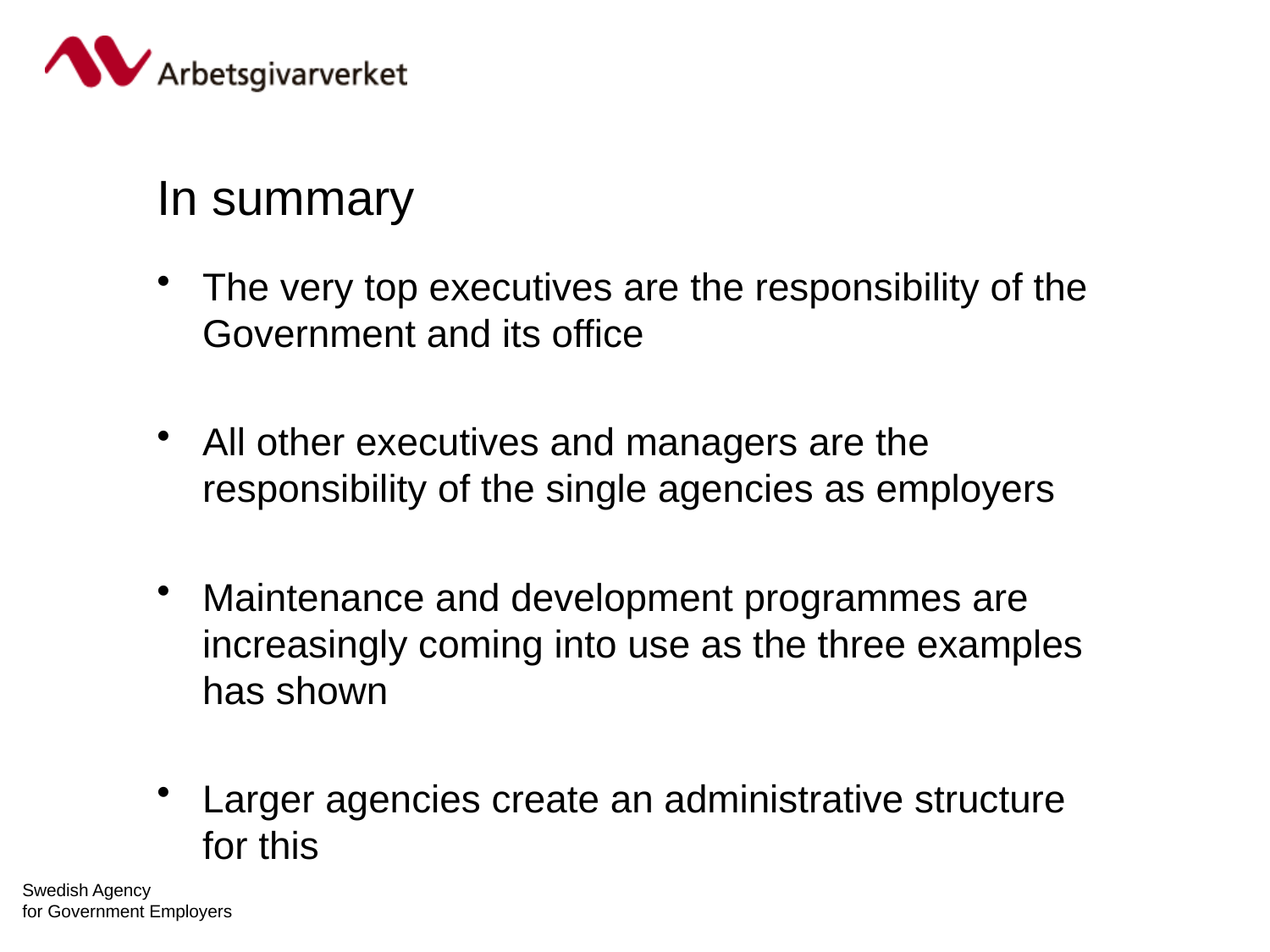

# In summary
The very top executives are the responsibility of the Government and its office

All other executives and managers are the responsibility of the single agencies as employers

Maintenance and development programmes are increasingly coming into use as the three examples has shown

Larger agencies create an administrative structure for this